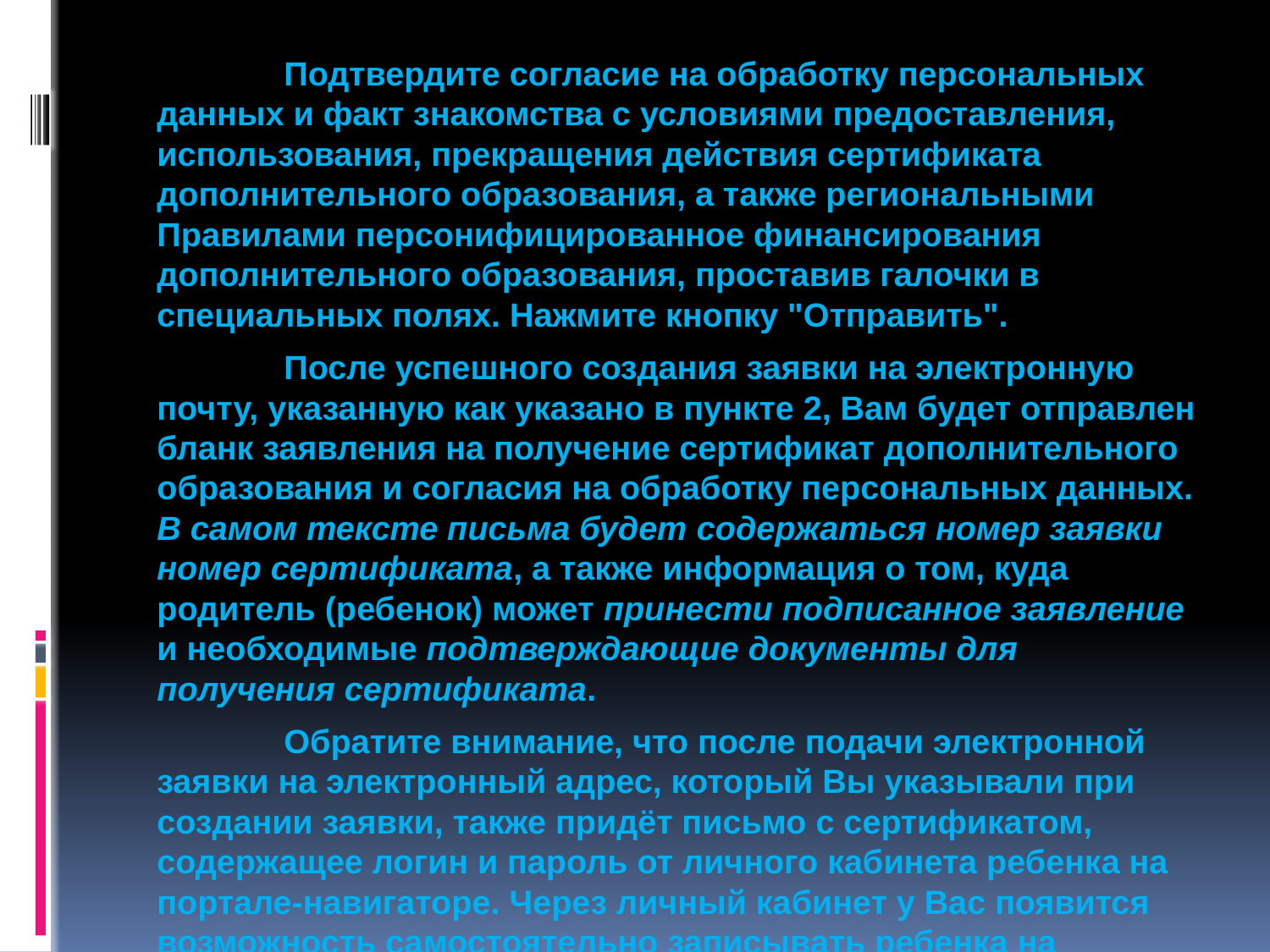

Подтвердите согласие на обработку персональных данных и факт знакомства с условиями предоставления, использования, прекращения действия сертификата дополнительного образования, а также региональными Правилами персонифицированное финансирования дополнительного образования, проставив галочки в специальных полях. Нажмите кнопку "Отправить".
	После успешного создания заявки на электронную почту, указанную как указано в пункте 2, Вам будет отправлен бланк заявления на получение сертификат дополнительного образования и согласия на обработку персональных данных. В самом тексте письма будет содержаться номер заявки номер сертификата, а также информация о том, куда родитель (ребенок) может принести подписанное заявление и необходимые подтверждающие документы для получения сертификата.
	Обратите внимание, что после подачи электронной заявки на электронный адрес, который Вы указывали при создании заявки, также придёт письмо с сертификатом, содержащее логин и пароль от личного кабинета ребенка на портале-навигаторе. Через личный кабинет у Вас появится возможность самостоятельно записывать ребенка на образовательные программы.